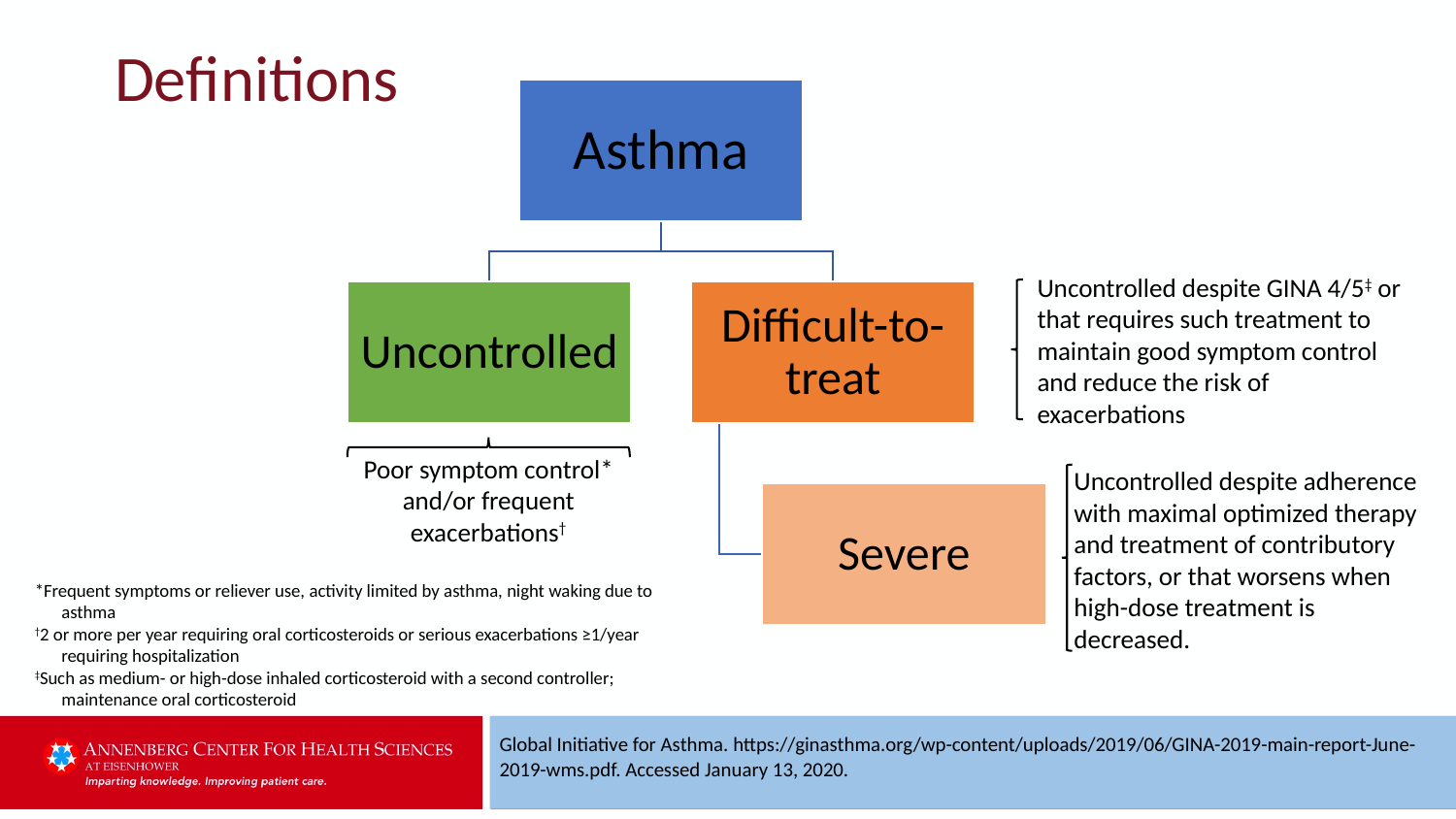

Asthma
Uncontrolled
Difficult-to-treat
Severe
# Definitions
Uncontrolled despite GINA 4/5‡ or that requires such treatment to maintain good symptom control and reduce the risk of exacerbations

Poor symptom control* and/or frequent exacerbations†
Uncontrolled despite adherence with maximal optimized therapy and treatment of contributory factors, or that worsens when high-dose treatment is decreased.

*Frequent symptoms or reliever use, activity limited by asthma, night waking due to asthma
†2 or more per year requiring oral corticosteroids or serious exacerbations ≥1/year requiring hospitalization
‡Such as medium- or high-dose inhaled corticosteroid with a second controller; maintenance oral corticosteroid
Global Initiative for Asthma. https://ginasthma.org/wp-content/uploads/2019/06/GINA-2019-main-report-June-2019-wms.pdf. Accessed January 13, 2020.